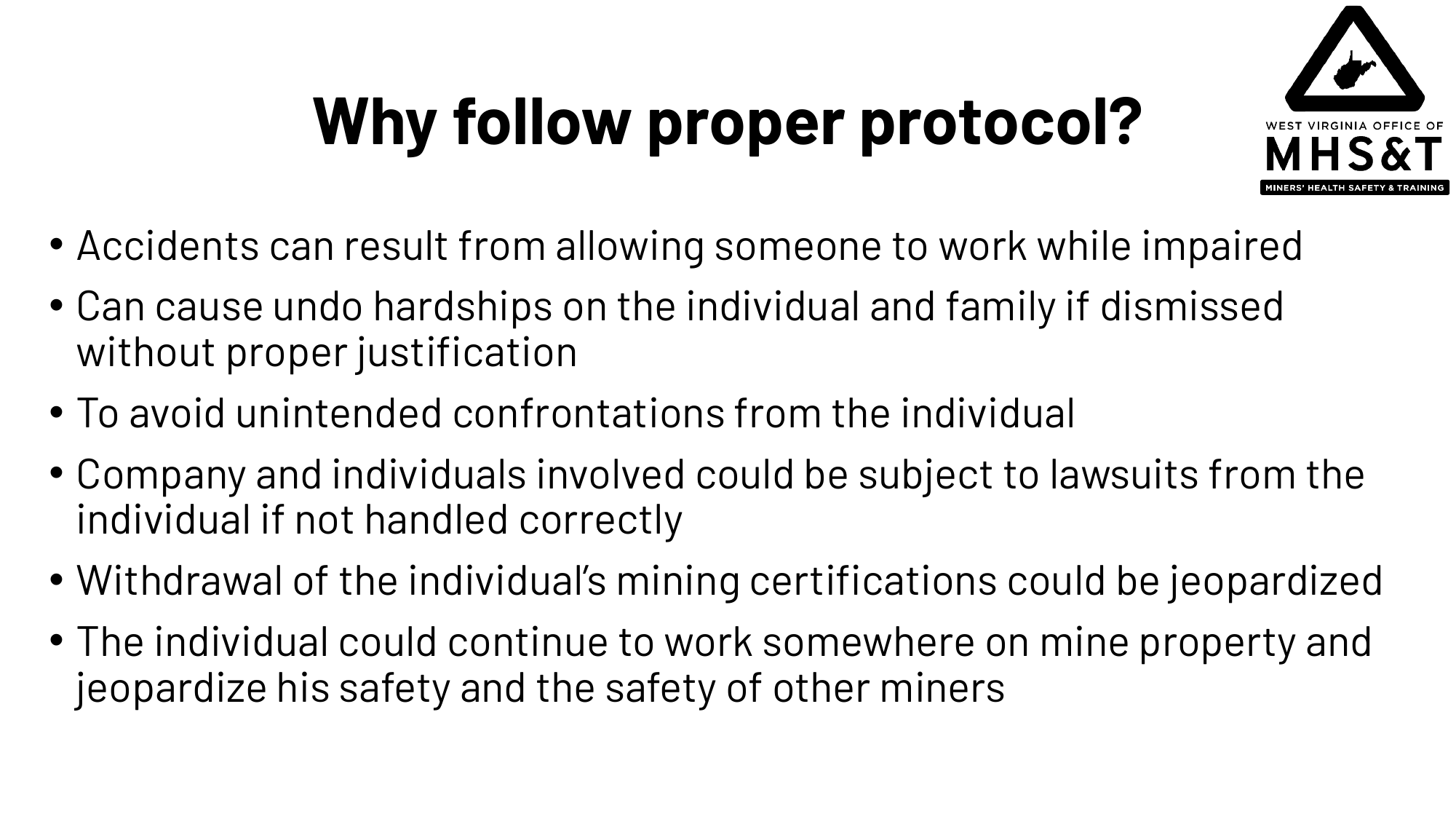

# Why follow proper protocol?
Accidents can result from allowing someone to work while impaired
Can cause undo hardships on the individual and family if dismissed without proper justification
To avoid unintended confrontations from the individual
Company and individuals involved could be subject to lawsuits from the individual if not handled correctly
Withdrawal of the individual’s mining certifications could be jeopardized
The individual could continue to work somewhere on mine property and jeopardize his safety and the safety of other miners